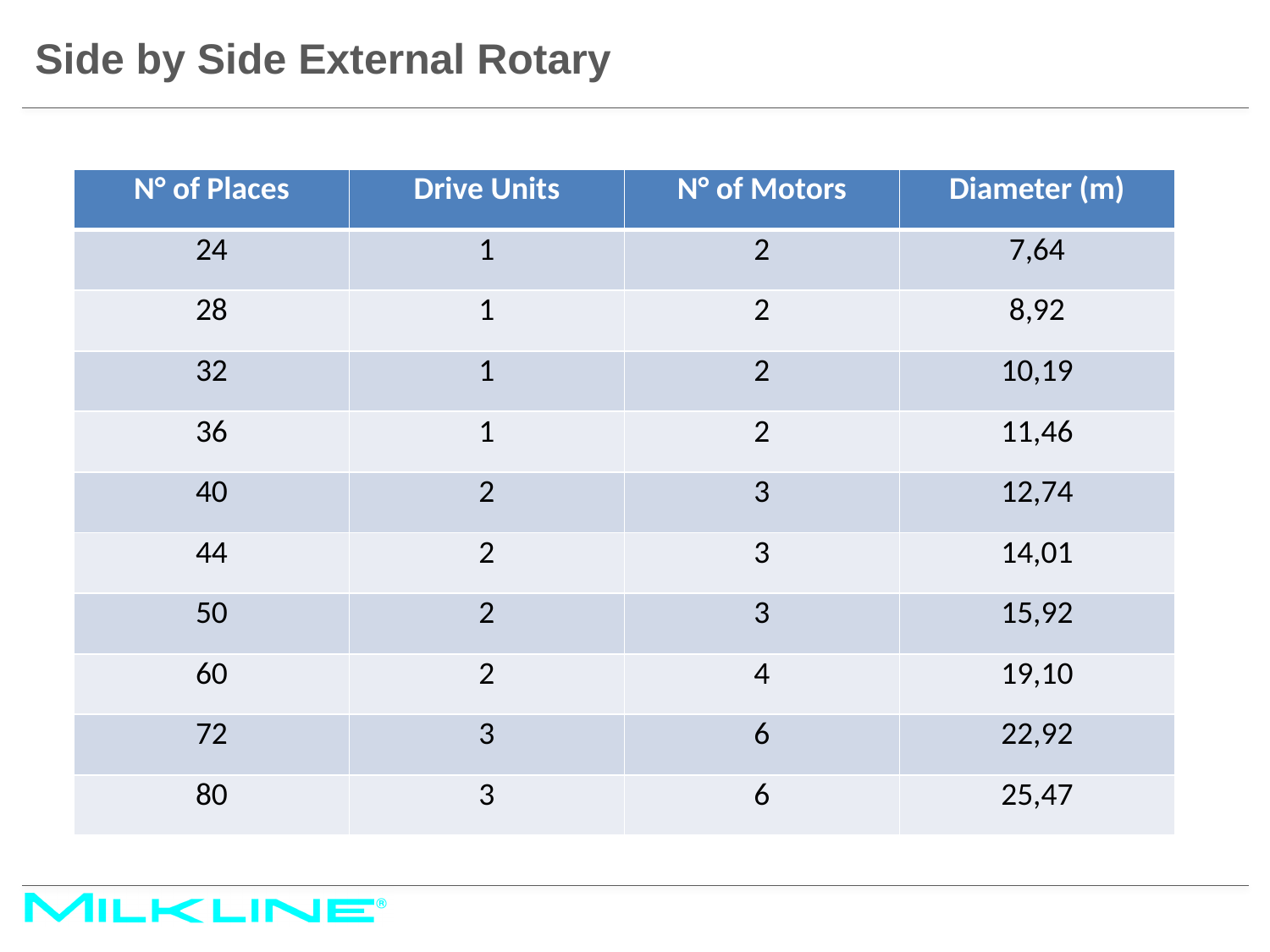

# Side by Side External Rotary
| N° of Places | Drive Units | N° of Motors | Diameter (m) |
| --- | --- | --- | --- |
| 24 | 1 | 2 | 7,64 |
| 28 | 1 | 2 | 8,92 |
| 32 | 1 | 2 | 10,19 |
| 36 | 1 | 2 | 11,46 |
| 40 | 2 | 3 | 12,74 |
| 44 | 2 | 3 | 14,01 |
| 50 | 2 | 3 | 15,92 |
| 60 | 2 | 4 | 19,10 |
| 72 | 3 | 6 | 22,92 |
| 80 | 3 | 6 | 25,47 |